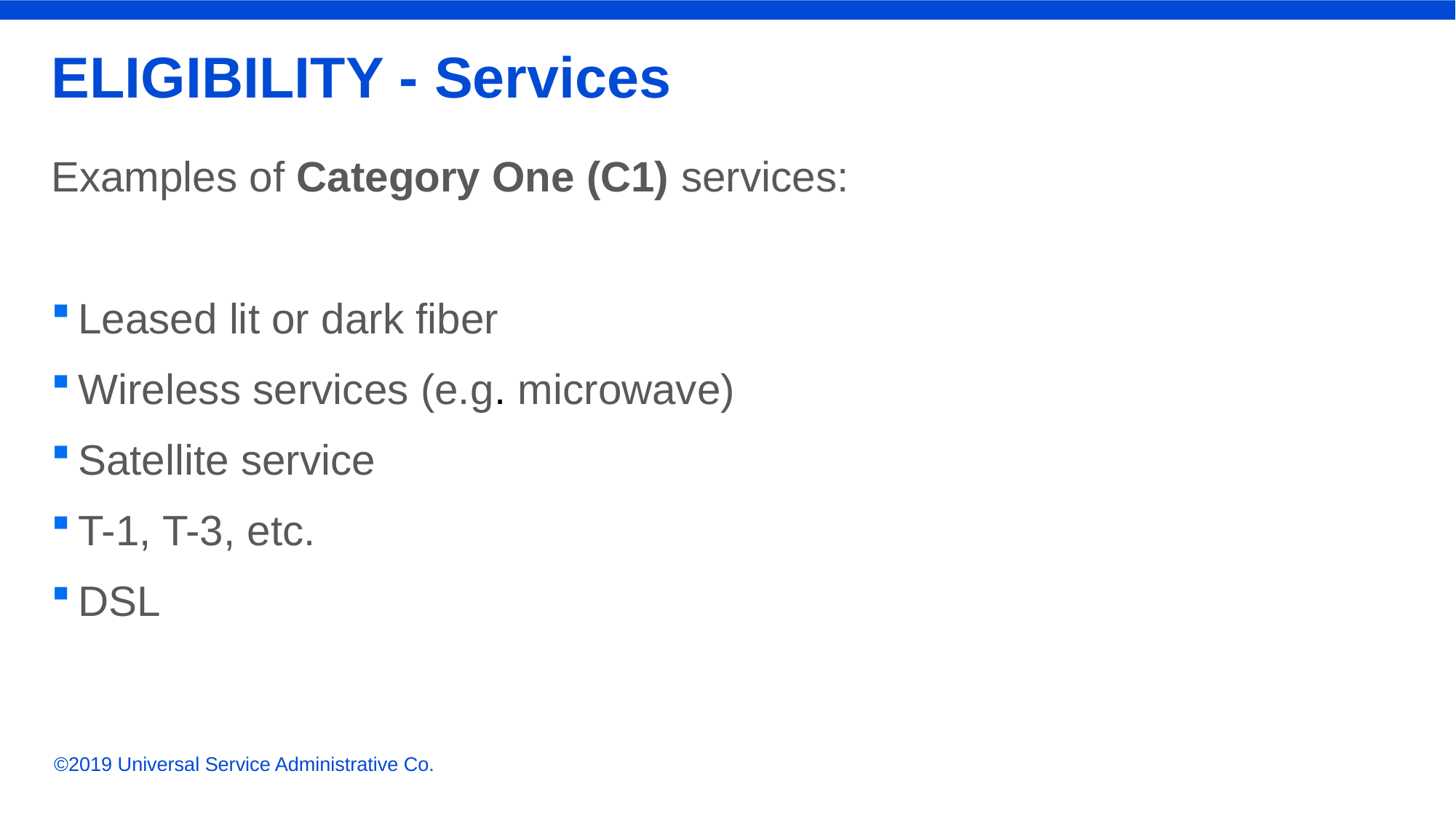

# ELIGIBILITY - Services
Examples of Category One (C1) services:

Leased lit or dark fiber
Wireless services (e.g. microwave)
Satellite service
T-1, T-3, etc.
DSL

©2019 Universal Service Administrative Co.